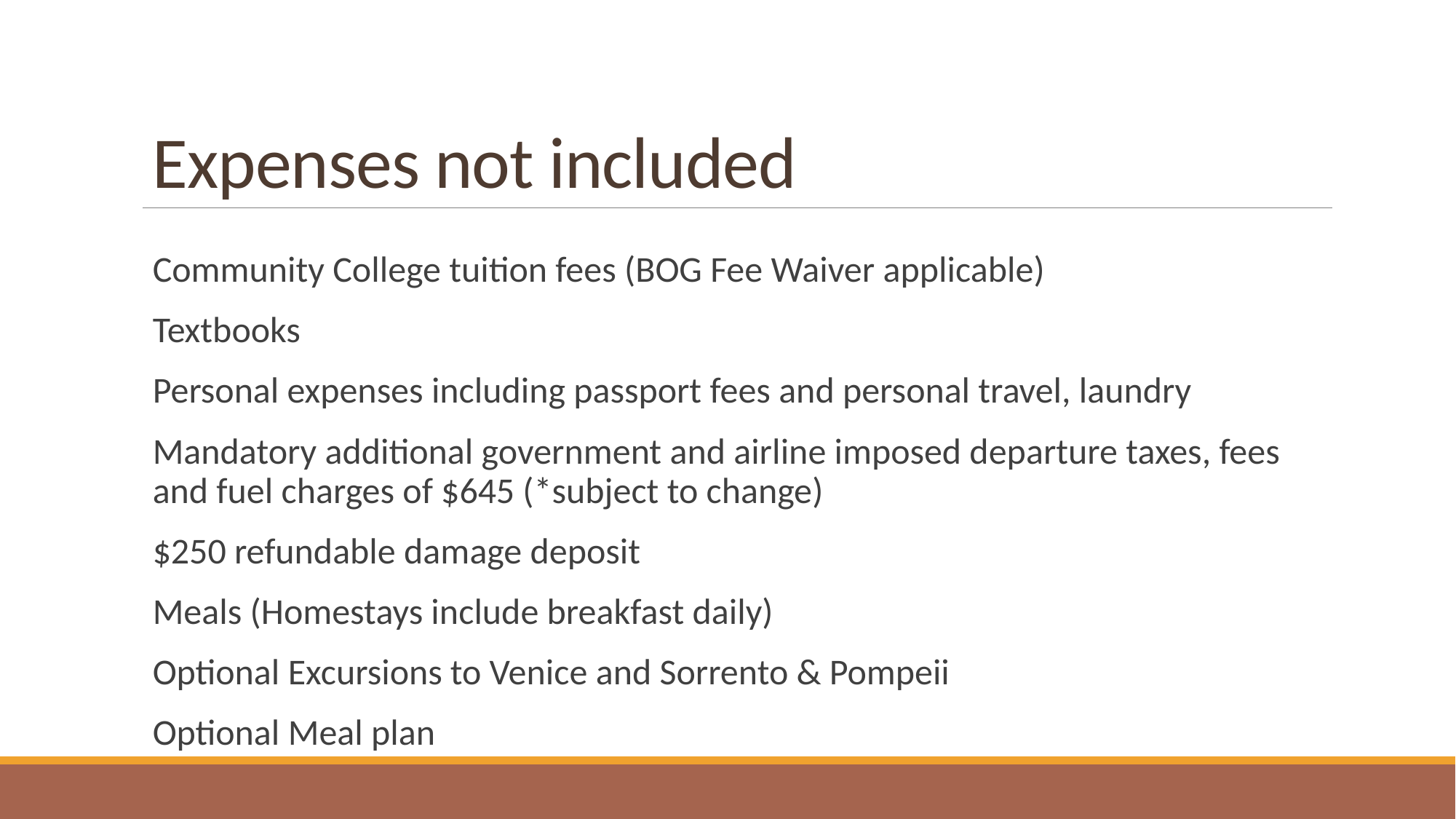

# Expenses not included
Community College tuition fees (BOG Fee Waiver applicable)
Textbooks
Personal expenses including passport fees and personal travel, laundry
Mandatory additional government and airline imposed departure taxes, fees and fuel charges of $645 (*subject to change)
$250 refundable damage deposit
Meals (Homestays include breakfast daily)
Optional Excursions to Venice and Sorrento & Pompeii
Optional Meal plan